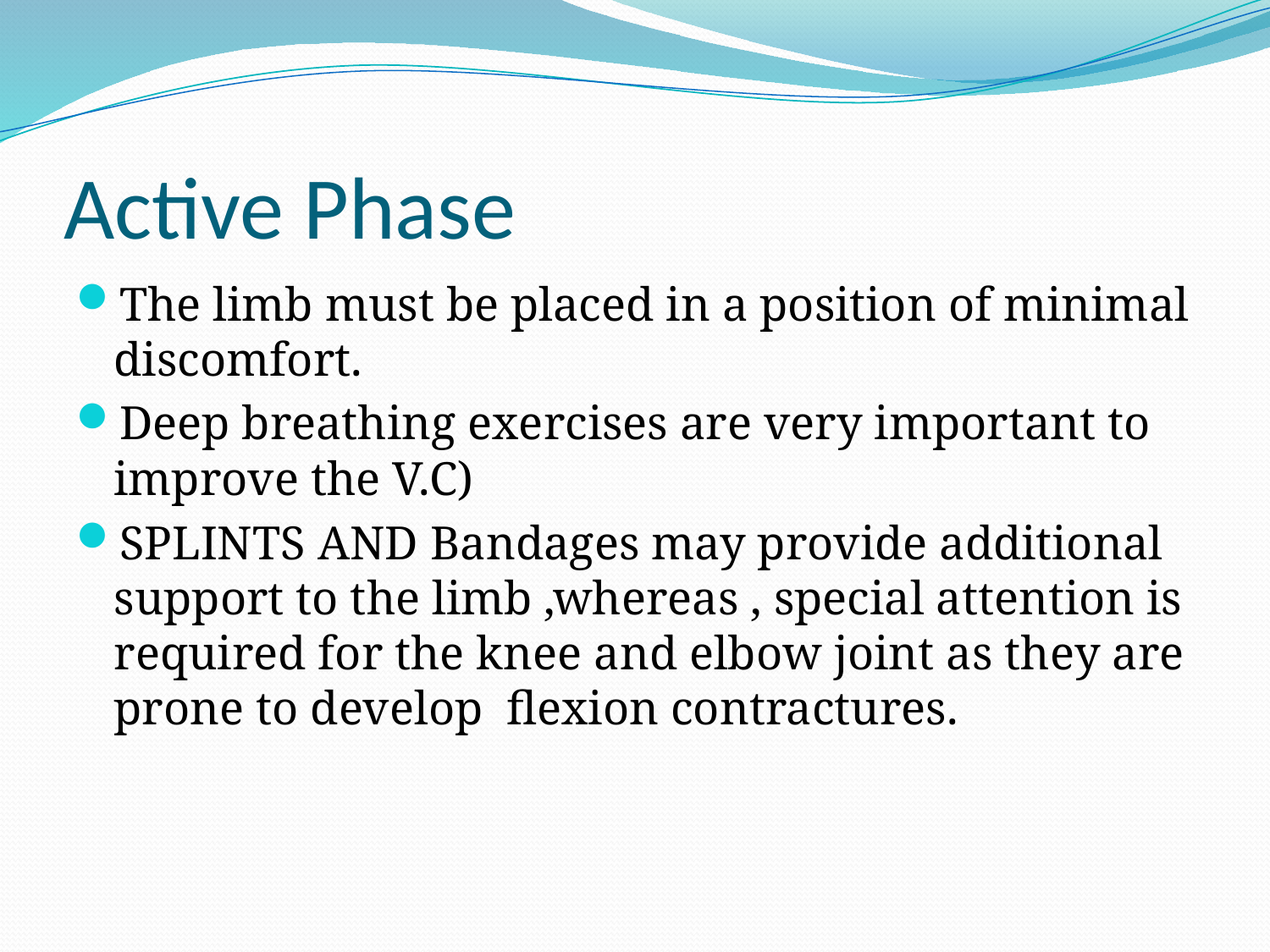

# Active Phase
The limb must be placed in a position of minimal discomfort.
Deep breathing exercises are very important to improve the V.C)
SPLINTS AND Bandages may provide additional support to the limb ,whereas , special attention is required for the knee and elbow joint as they are prone to develop  flexion contractures.